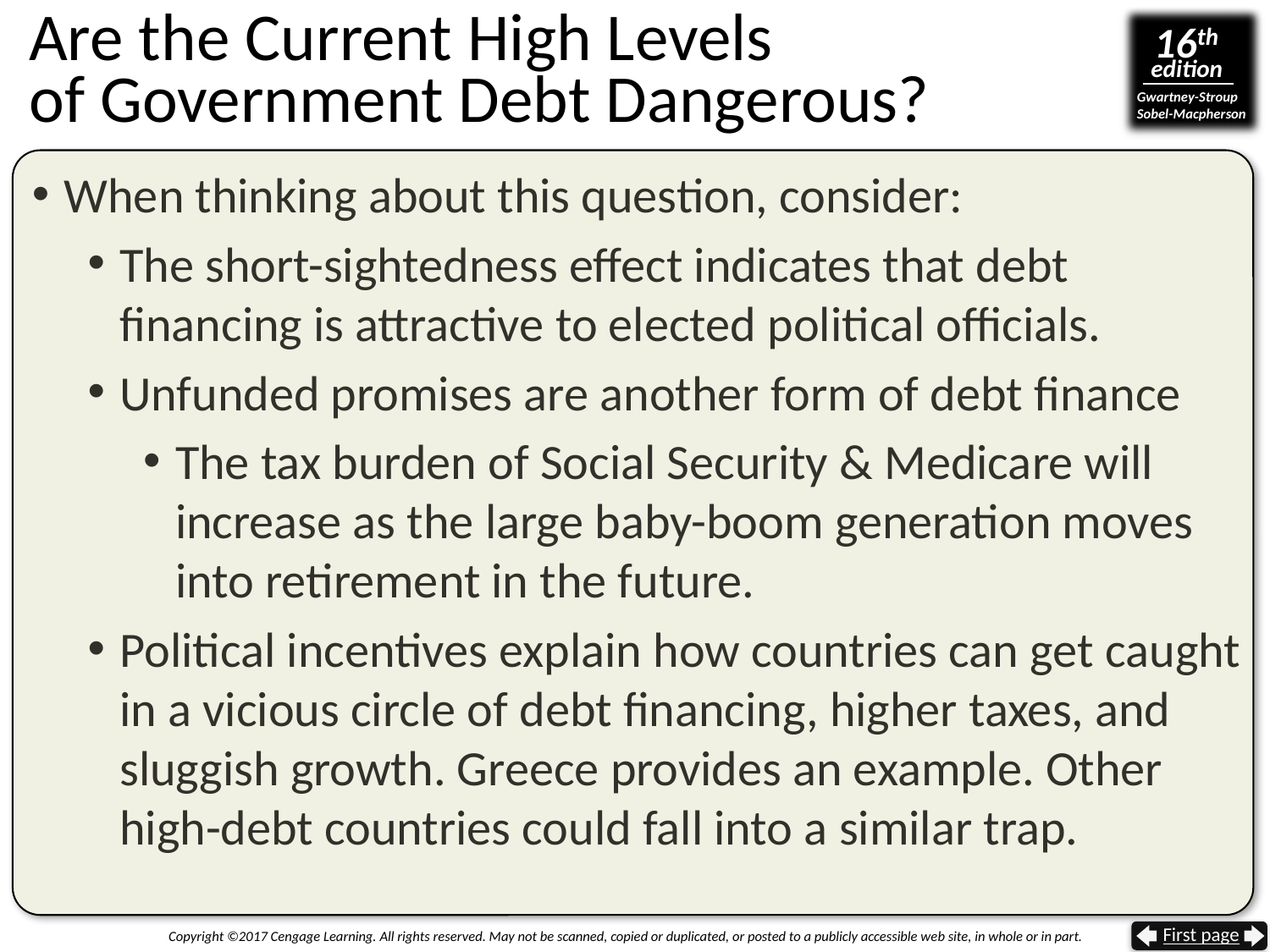

# Are the Current High Levels of Government Debt Dangerous?
When thinking about this question, consider:
The short-sightedness effect indicates that debt financing is attractive to elected political officials.
Unfunded promises are another form of debt finance
The tax burden of Social Security & Medicare will increase as the large baby-boom generation moves into retirement in the future.
Political incentives explain how countries can get caught in a vicious circle of debt financing, higher taxes, and sluggish growth. Greece provides an example. Other high-debt countries could fall into a similar trap.